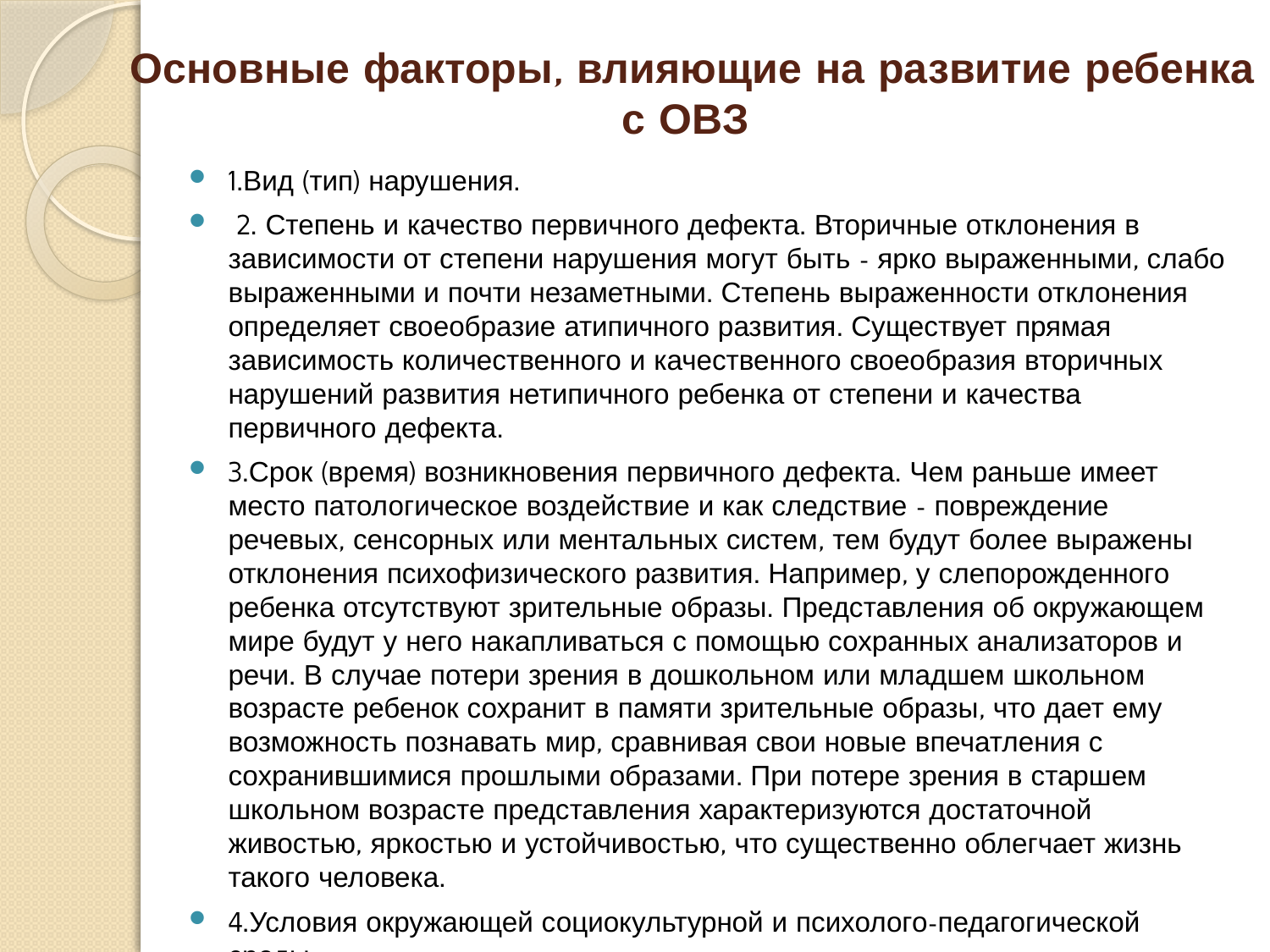

# Основные факторы, влияющие на развитие ребенка с ОВЗ
1.Вид (тип) нарушения.
 2. Степень и качество первичного дефекта. Вторичные отклонения в зависимости от степени нарушения могут быть - ярко выраженными, слабо выраженными и почти незаметными. Степень выраженности отклонения определяет своеобразие атипичного развития. Существует прямая зависимость количественного и качественного своеобразия вторичных нарушений развития нетипичного ребенка от степени и качества первичного дефекта.
3.Срок (время) возникновения первичного дефекта. Чем раньше имеет место патологическое воздействие и как следствие - повреждение речевых, сенсорных или ментальных систем, тем будут более выражены отклонения психофизического развития. Например, у слепорожденного ребенка отсутствуют зрительные образы. Представления об окружающем мире будут у него накапливаться с помощью сохранных анализаторов и речи. В случае потери зрения в дошкольном или младшем школьном возрасте ребенок сохранит в памяти зрительные образы, что дает ему возможность познавать мир, сравнивая свои новые впечатления с сохранившимися прошлыми образами. При потере зрения в старшем школьном возрасте представления характеризуются достаточной живостью, яркостью и устойчивостью, что существенно облегчает жизнь такого человека.
4.Условия окружающей социокультурной и психолого-педагогической среды.